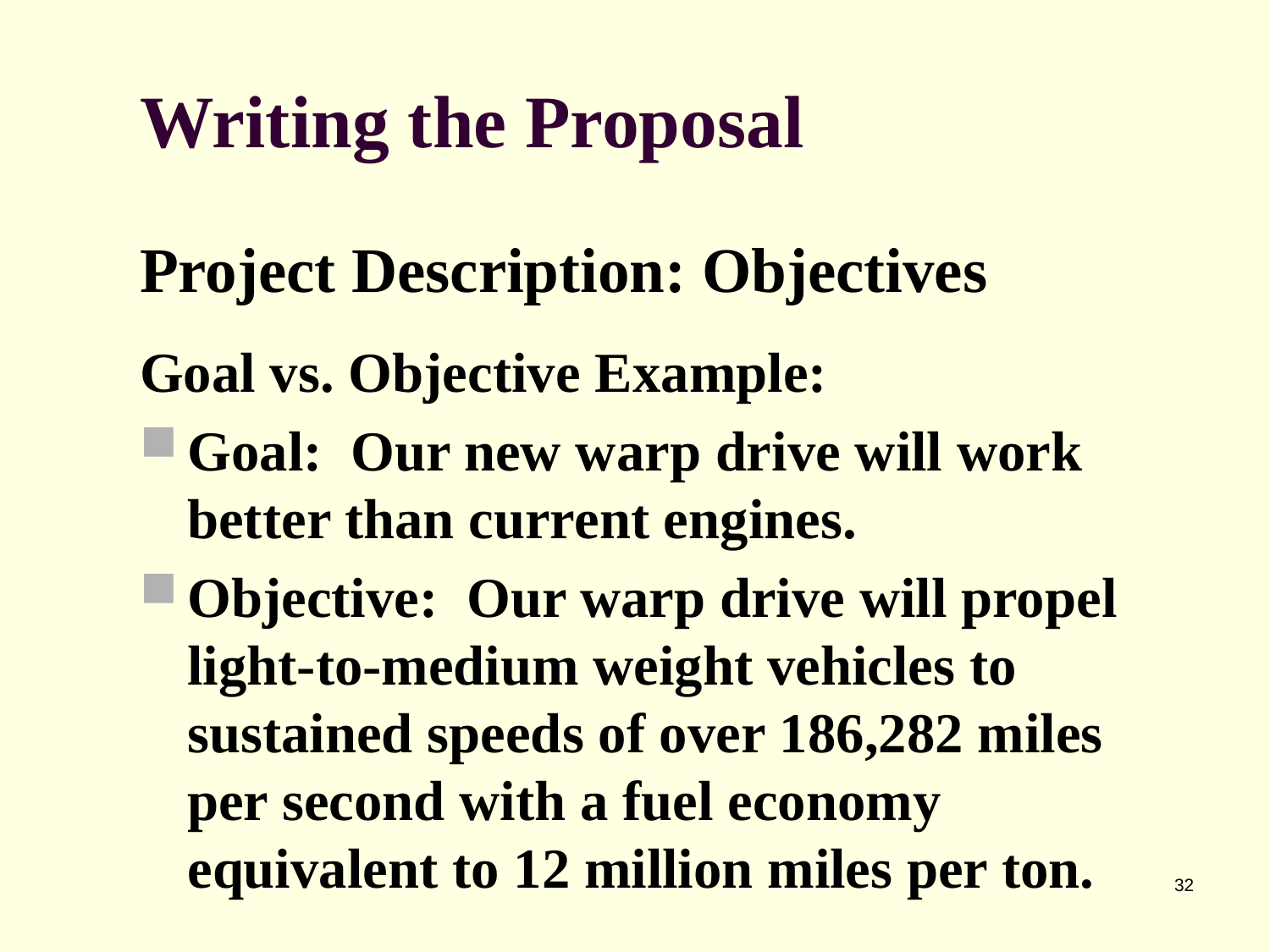

# Writing the Proposal
Project Description: Objectives

Goal vs. Objective Example:
Goal:  Our new warp drive will work better than current engines.
Objective:  Our warp drive will propel light-to-medium weight vehicles to sustained speeds of over 186,282 miles per second with a fuel economy equivalent to 12 million miles per ton.

32